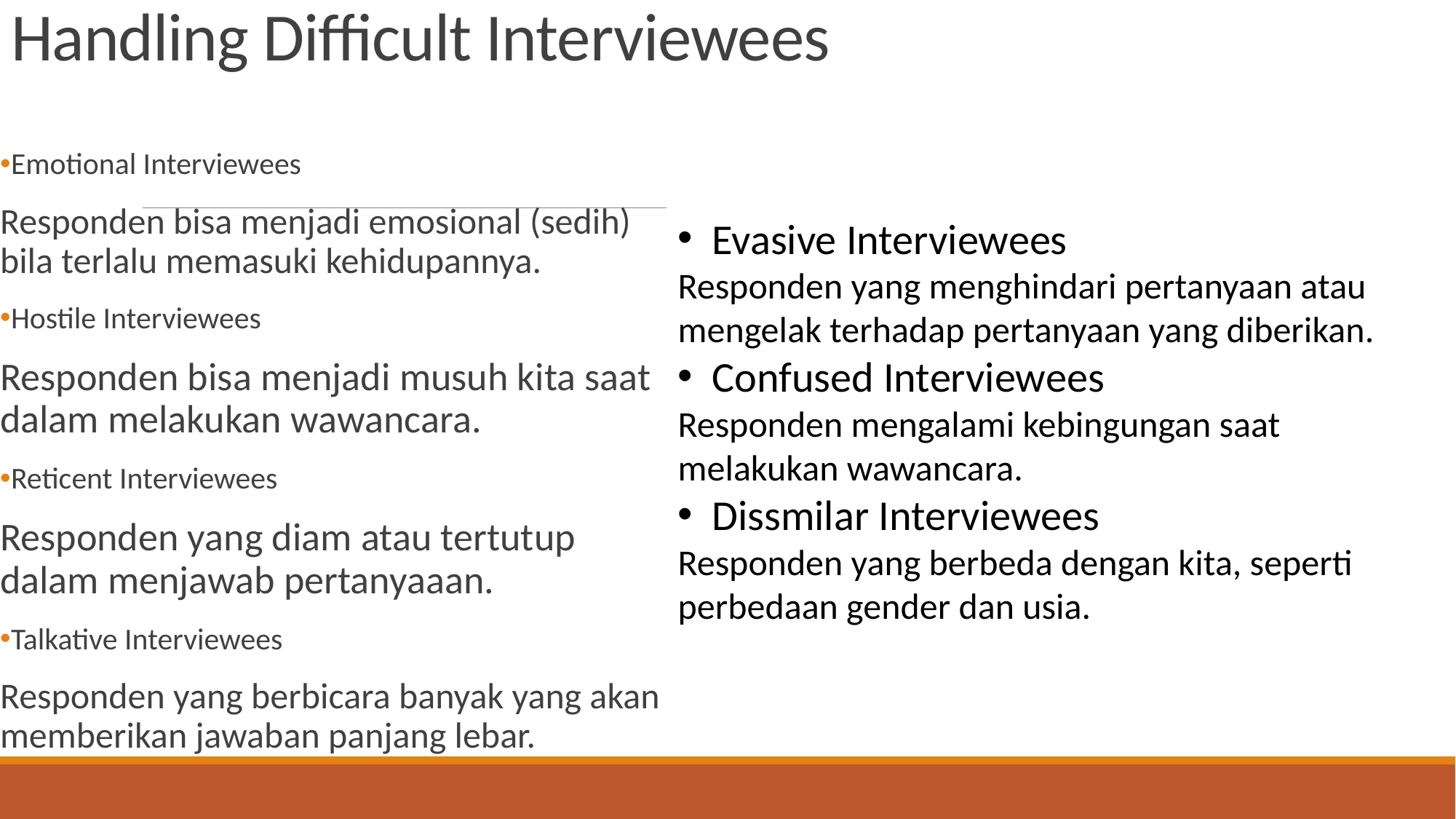

# Handling Difficult Interviewees
Evasive Interviewees
Responden yang menghindari pertanyaan atau mengelak terhadap pertanyaan yang diberikan.
Confused Interviewees
Responden mengalami kebingungan saat melakukan wawancara.
Dissmilar Interviewees
Responden yang berbeda dengan kita, seperti perbedaan gender dan usia.
Emotional Interviewees
Responden bisa menjadi emosional (sedih) bila terlalu memasuki kehidupannya.
Hostile Interviewees
Responden bisa menjadi musuh kita saat dalam melakukan wawancara.
Reticent Interviewees
Responden yang diam atau tertutup dalam menjawab pertanyaaan.
Talkative Interviewees
Responden yang berbicara banyak yang akan memberikan jawaban panjang lebar.